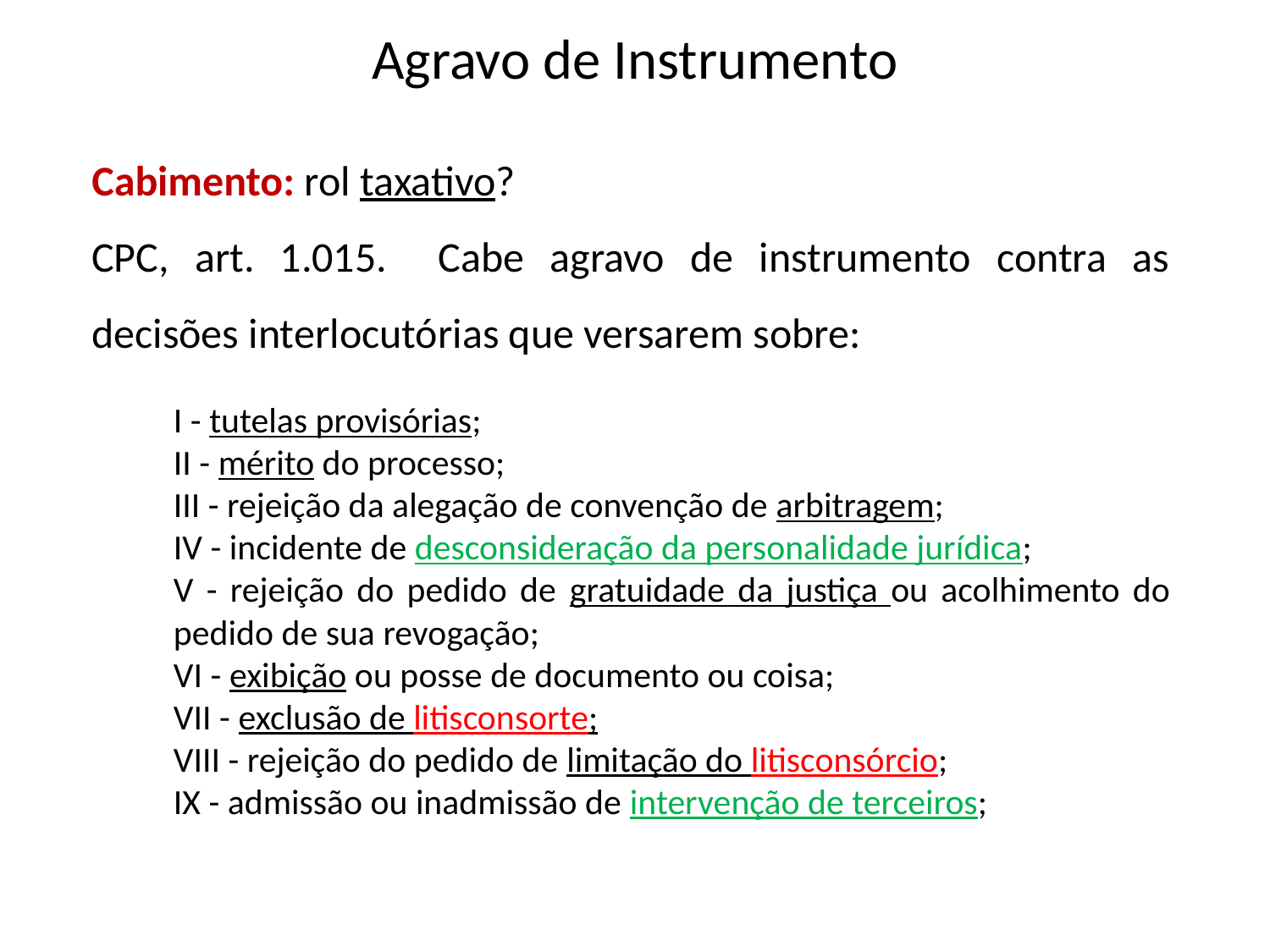

# Agravo de Instrumento
Cabimento: rol taxativo?
CPC, art. 1.015.  Cabe agravo de instrumento contra as decisões interlocutórias que versarem sobre:
I - tutelas provisórias;
II - mérito do processo;
III - rejeição da alegação de convenção de arbitragem;
IV - incidente de desconsideração da personalidade jurídica;
V - rejeição do pedido de gratuidade da justiça ou acolhimento do pedido de sua revogação;
VI - exibição ou posse de documento ou coisa;
VII - exclusão de litisconsorte;
VIII - rejeição do pedido de limitação do litisconsórcio;
IX - admissão ou inadmissão de intervenção de terceiros;